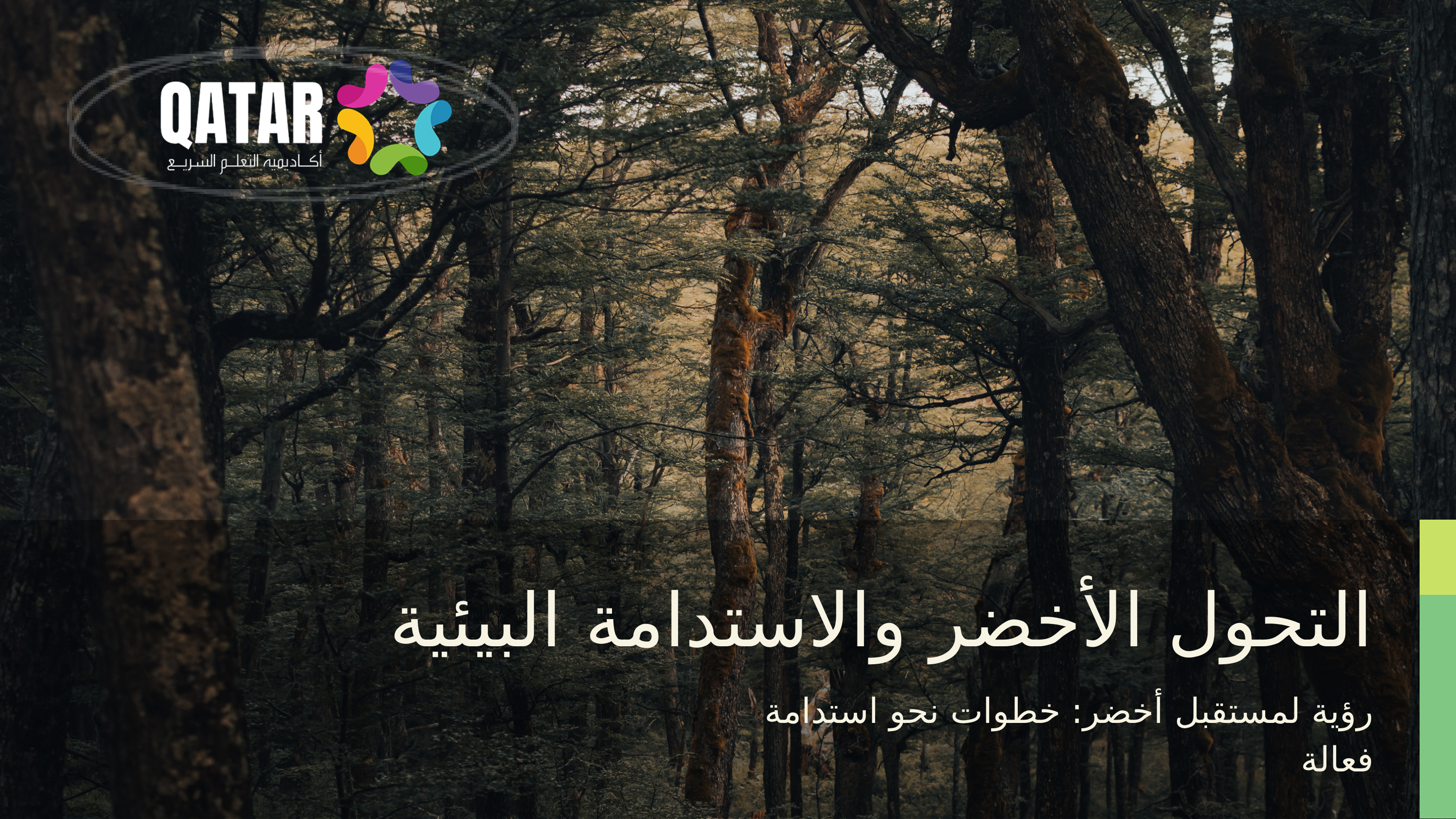

التحول الأخضر والاستدامة البيئية

رؤية لمستقبل أخضر: خطوات نحو استدامة فعالة